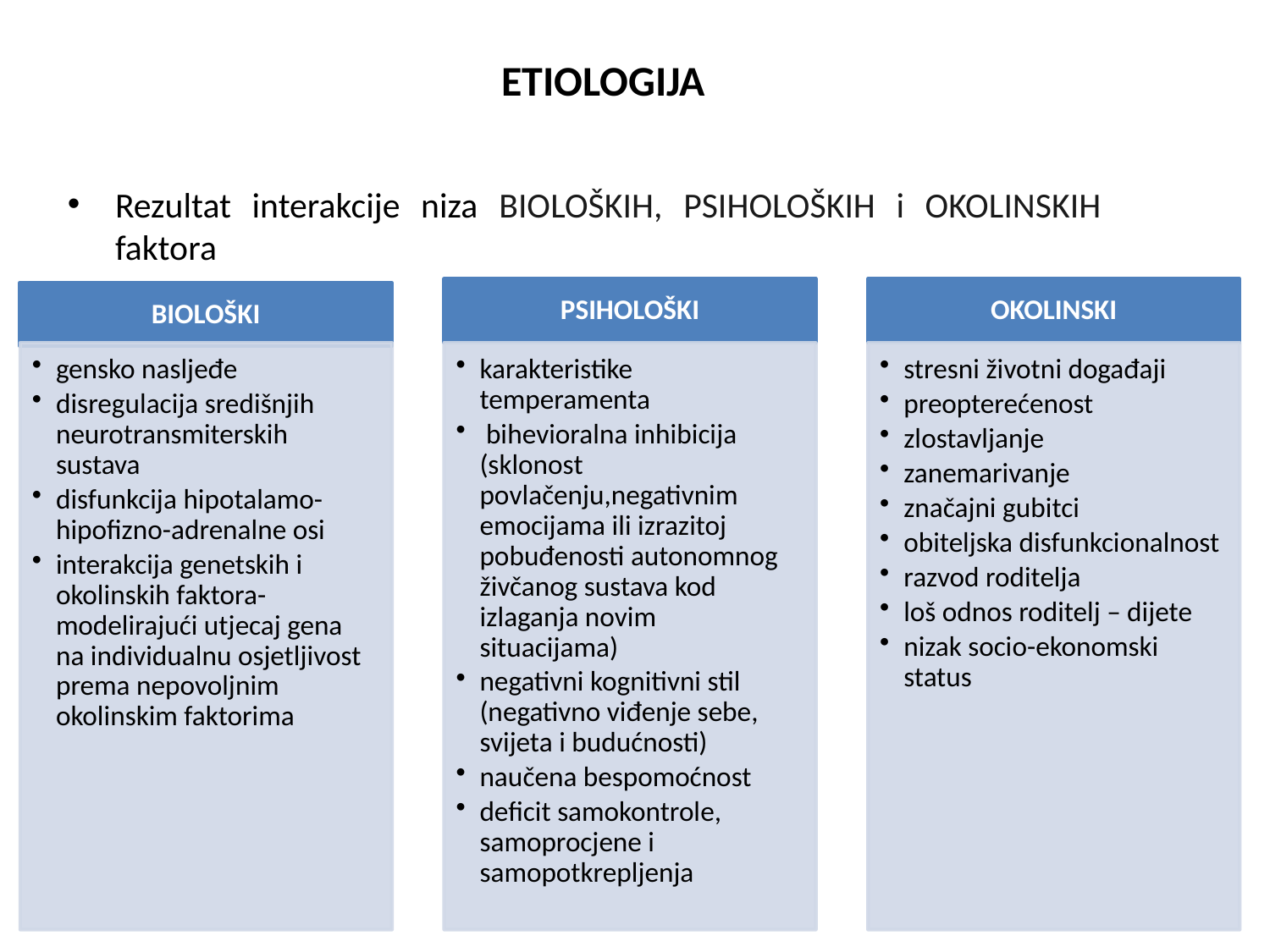

# ETIOLOGIJA
Rezultat interakcije niza BIOLOŠKIH, PSIHOLOŠKIH i OKOLINSKIH  faktora
BIOLOŠKI
gensko nasljeđe
disregulacija središnjih neurotransmiterskih sustava
disfunkcija hipotalamo-hipofizno-adrenalne osi
interakcija genetskih i okolinskih faktora- modelirajući utjecaj gena na individualnu osjetljivost prema nepovoljnim okolinskim faktorima
PSIHOLOŠKI
karakteristike temperamenta
 bihevioralna inhibicija (sklonost povlačenju,negativnim emocijama ili izrazitoj pobuđenosti autonomnog živčanog sustava kod izlaganja novim situacijama)
negativni kognitivni stil (negativno viđenje sebe, svijeta i budućnosti)
naučena bespomoćnost
deficit samokontrole, samoprocjene i samopotkrepljenja
OKOLINSKI
stresni životni događaji
preopterećenost
zlostavljanje
zanemarivanje
značajni gubitci
obiteljska disfunkcionalnost
razvod roditelja
loš odnos roditelj – dijete
nizak socio-ekonomski status